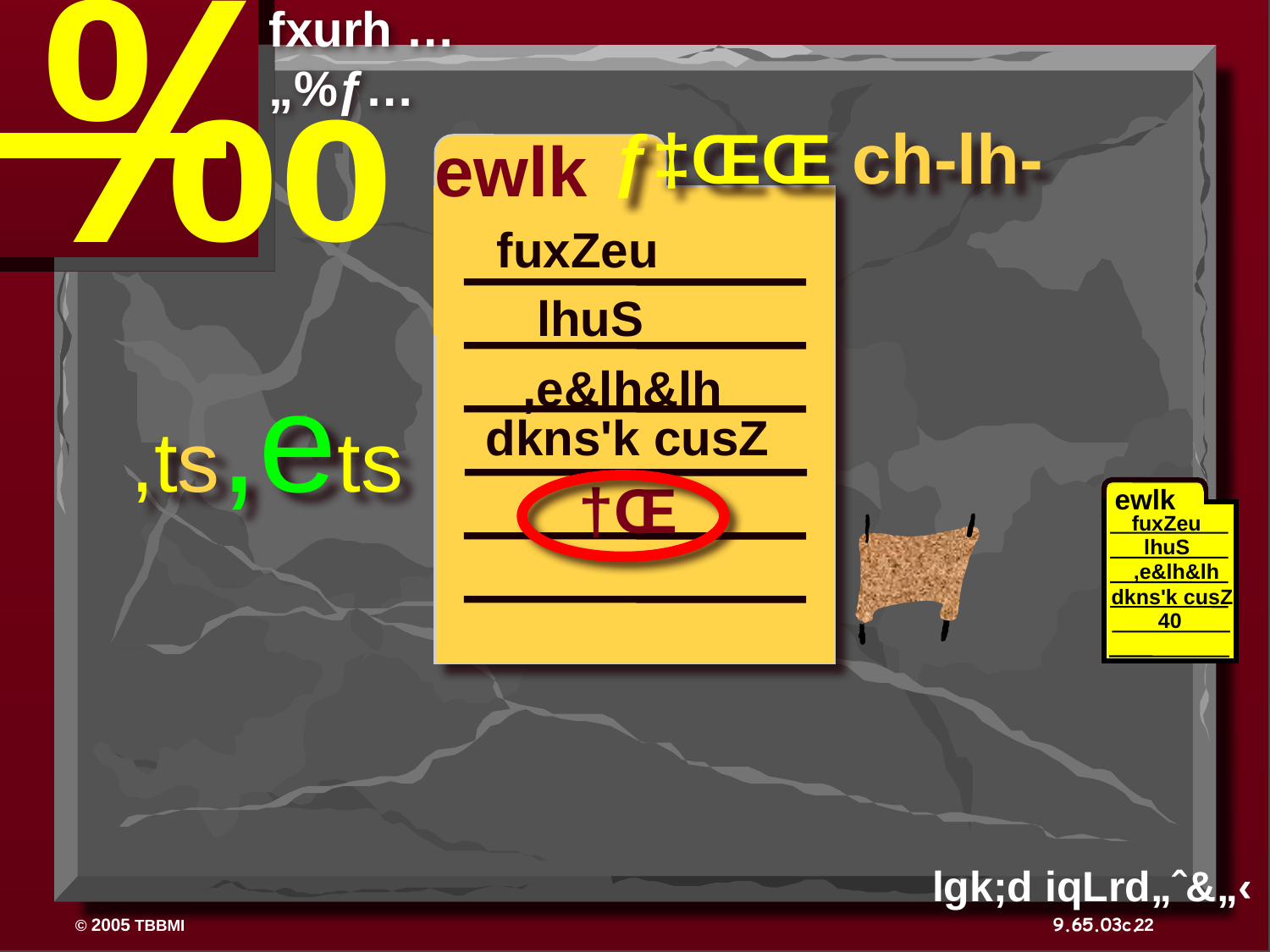

‰
fxurh …„%ƒ…

ƒ‡ŒŒ ch-lh-
ewlk

fuxZeu
lhuS

,ts,ets

,e&lh&lh

dkns'k cusZ

†Œ

ewlk

fuxZeu
lhuS

,e&lh&lh

dkns'k cusZ

40
40

lgk;d iqLrd„ˆ&„‹

22